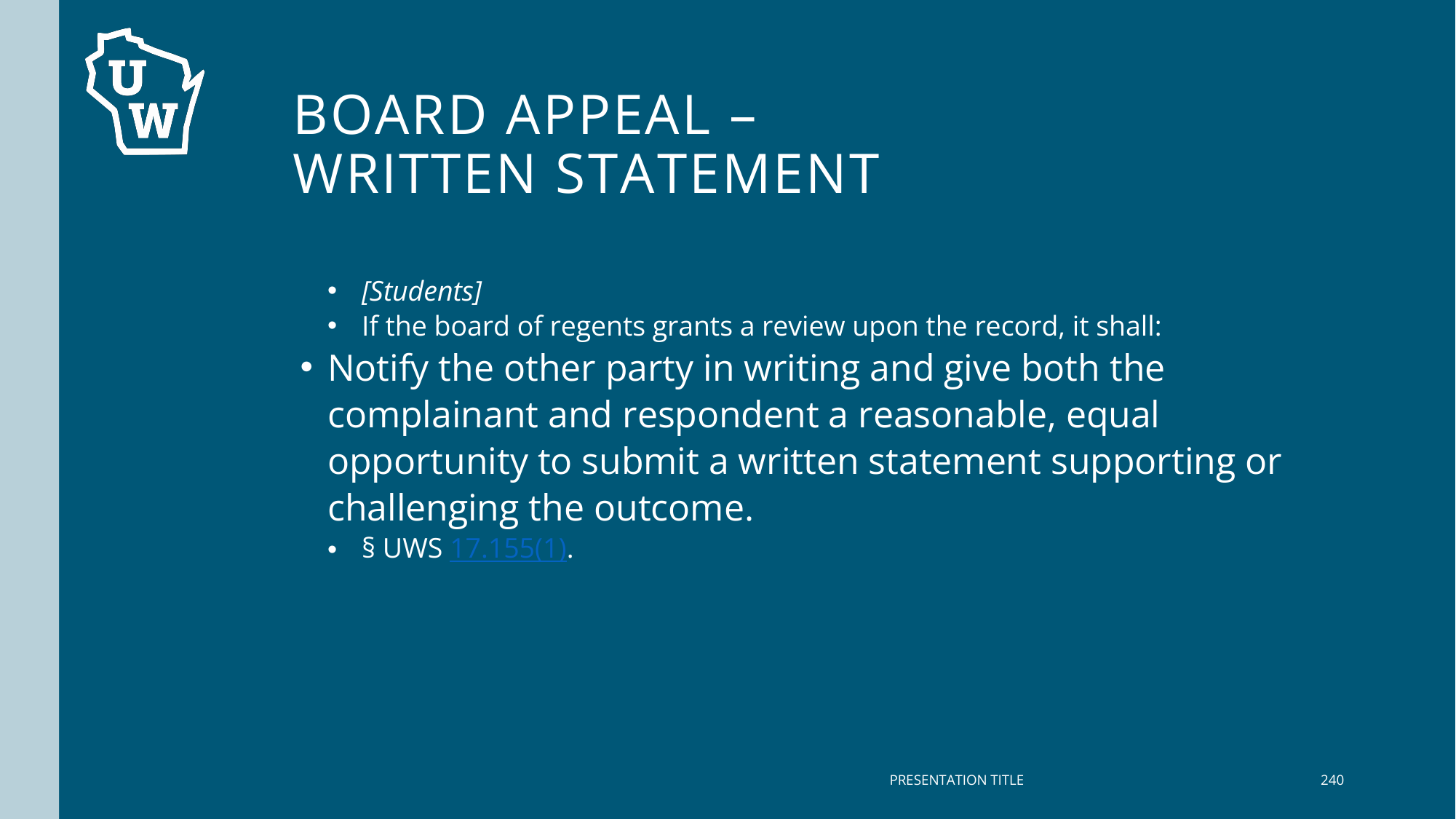

# Board appeal – written statement
[Students]
If the board of regents grants a review upon the record, it shall:
Notify the other party in writing and give both the complainant and respondent a reasonable, equal opportunity to submit a written statement supporting or challenging the outcome.
§ UWS 17.155(1).

PRESENTATION TITLE
240